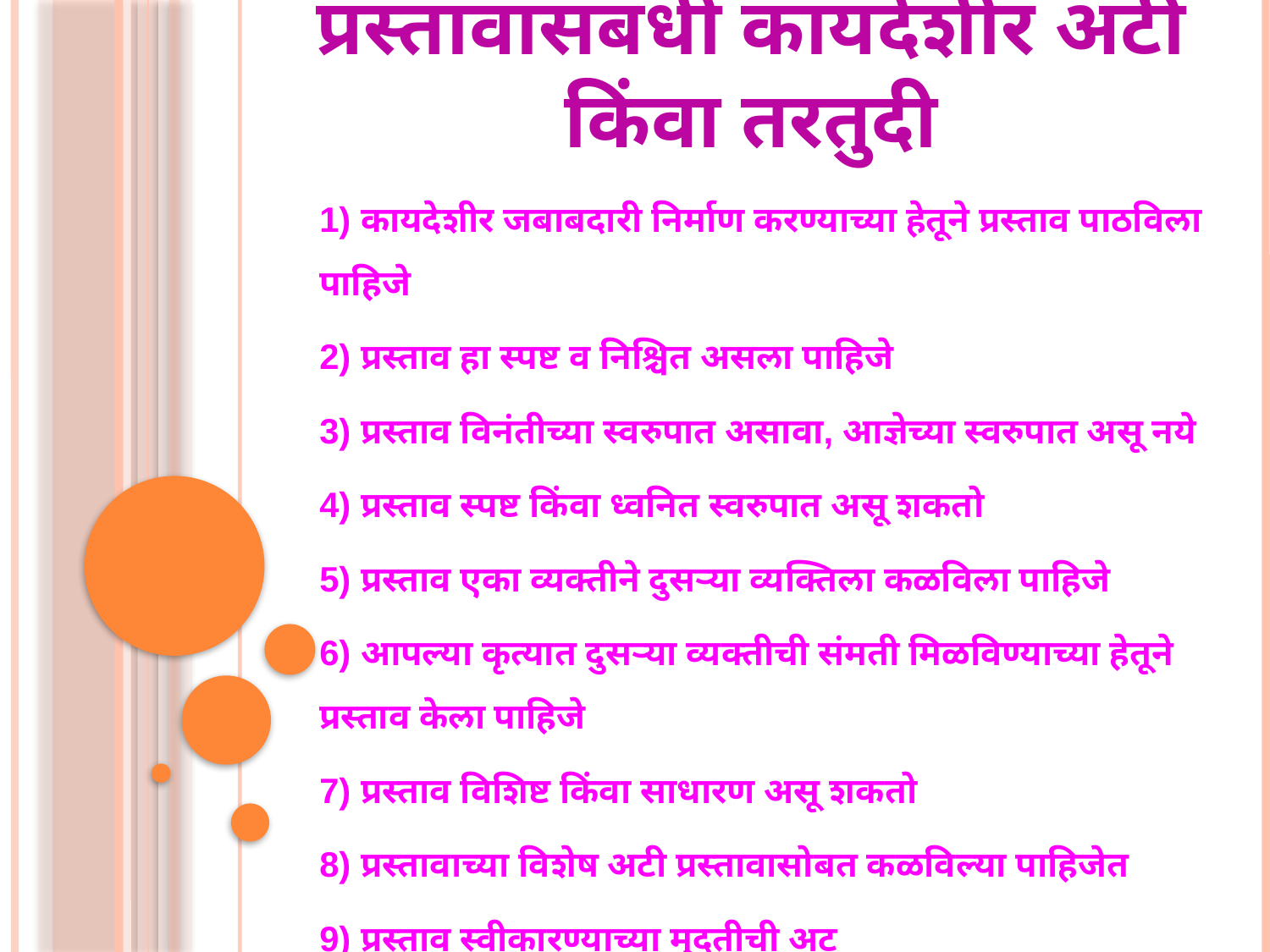

# प्रस्तावासबंधी कायदेशीर अटी किंवा तरतुदी
1) कायदेशीर जबाबदारी निर्माण करण्याच्या हेतूने प्रस्ताव पाठविला पाहिजे
2) प्रस्ताव हा स्पष्ट व निश्चित असला पाहिजे
3) प्रस्ताव विनंतीच्या स्वरुपात असावा, आज्ञेच्या स्वरुपात असू नये
4) प्रस्ताव स्पष्ट किंवा ध्वनित स्वरुपात असू शकतो
5) प्रस्ताव एका व्यक्तीने दुसर्‍या व्यक्तिला कळविला पाहिजे
6) आपल्या कृत्यात दुसर्‍या व्यक्तीची संमती मिळविण्याच्या हेतूने प्रस्ताव केला पाहिजे
7) प्रस्ताव विशिष्ट किंवा साधारण असू शकतो
8) प्रस्तावाच्या विशेष अटी प्रस्तावासोबत कळविल्या पाहिजेत
9) प्रस्ताव स्वीकारण्याच्या मुदतीची अट
10) प्रस्ताव आणि प्रस्तावाचे निमंत्रण यात फरक असतो